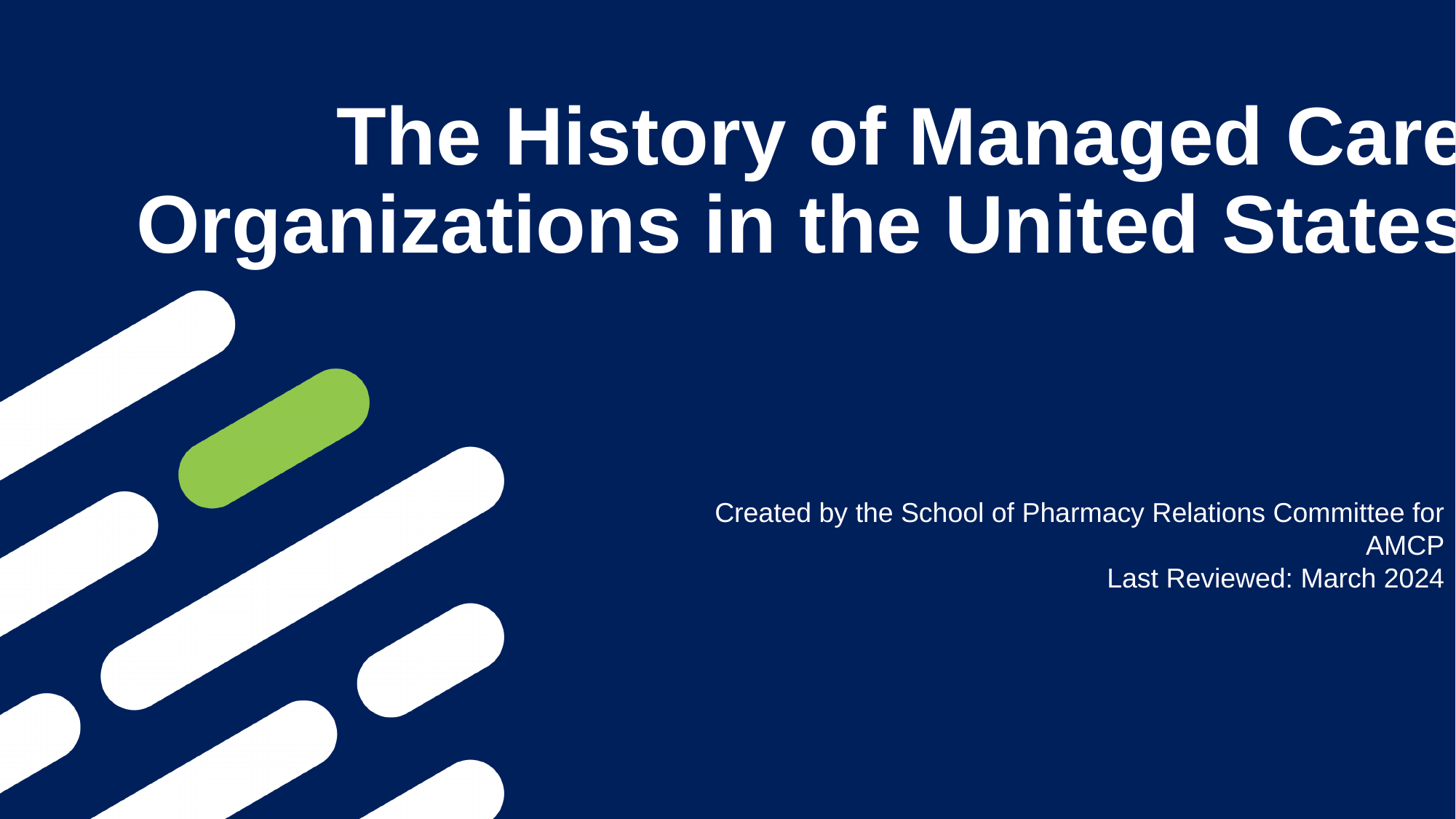

# The History of Managed Care Organizations in the United States
Created by the School of Pharmacy Relations Committee for AMCP
Last Reviewed: March 2024